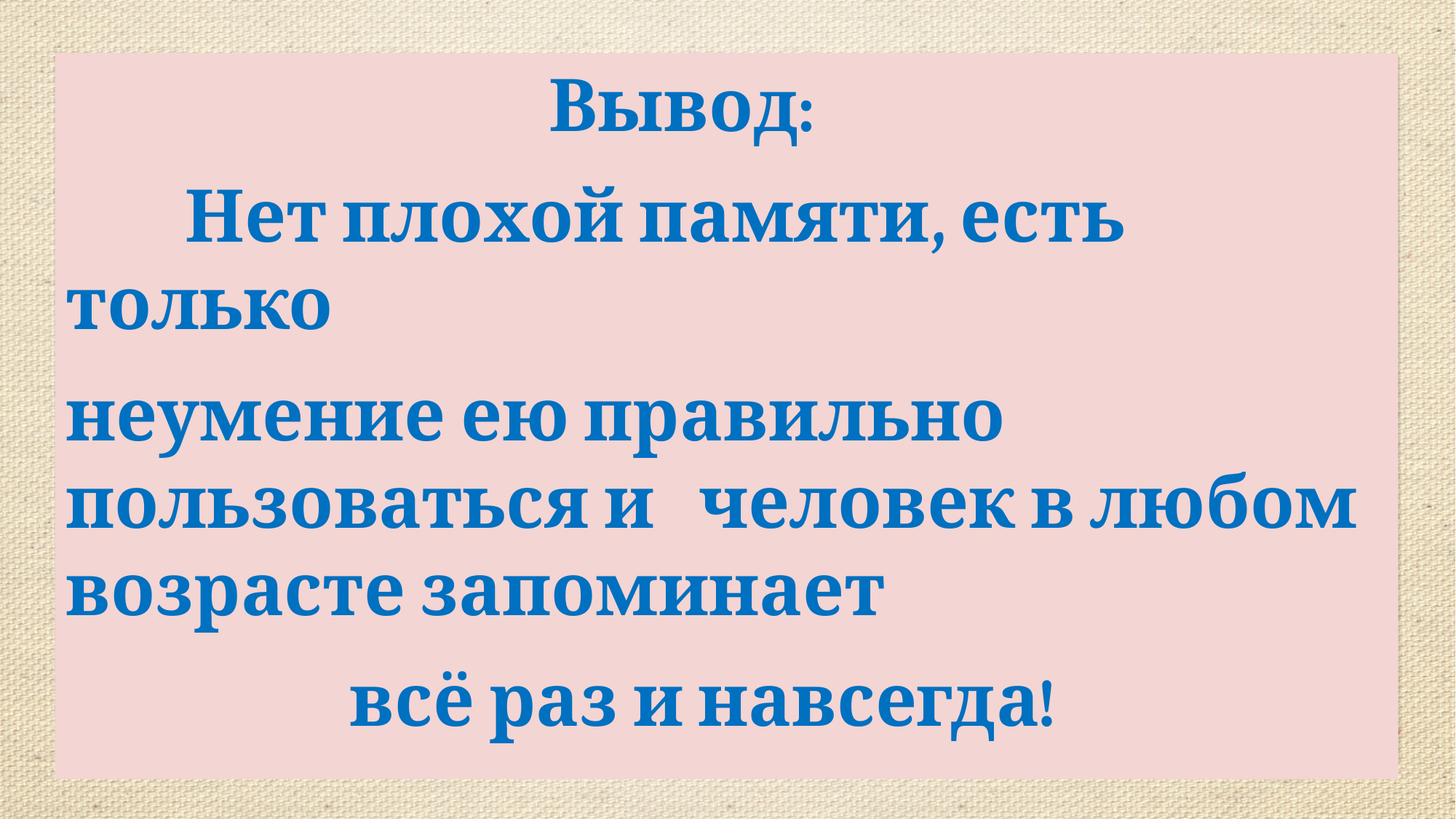

Вывод:
        Нет плохой памяти, есть только
неумение ею правильно пользоваться и   человек в любом возрасте запоминает
                   всё раз и навсегда!